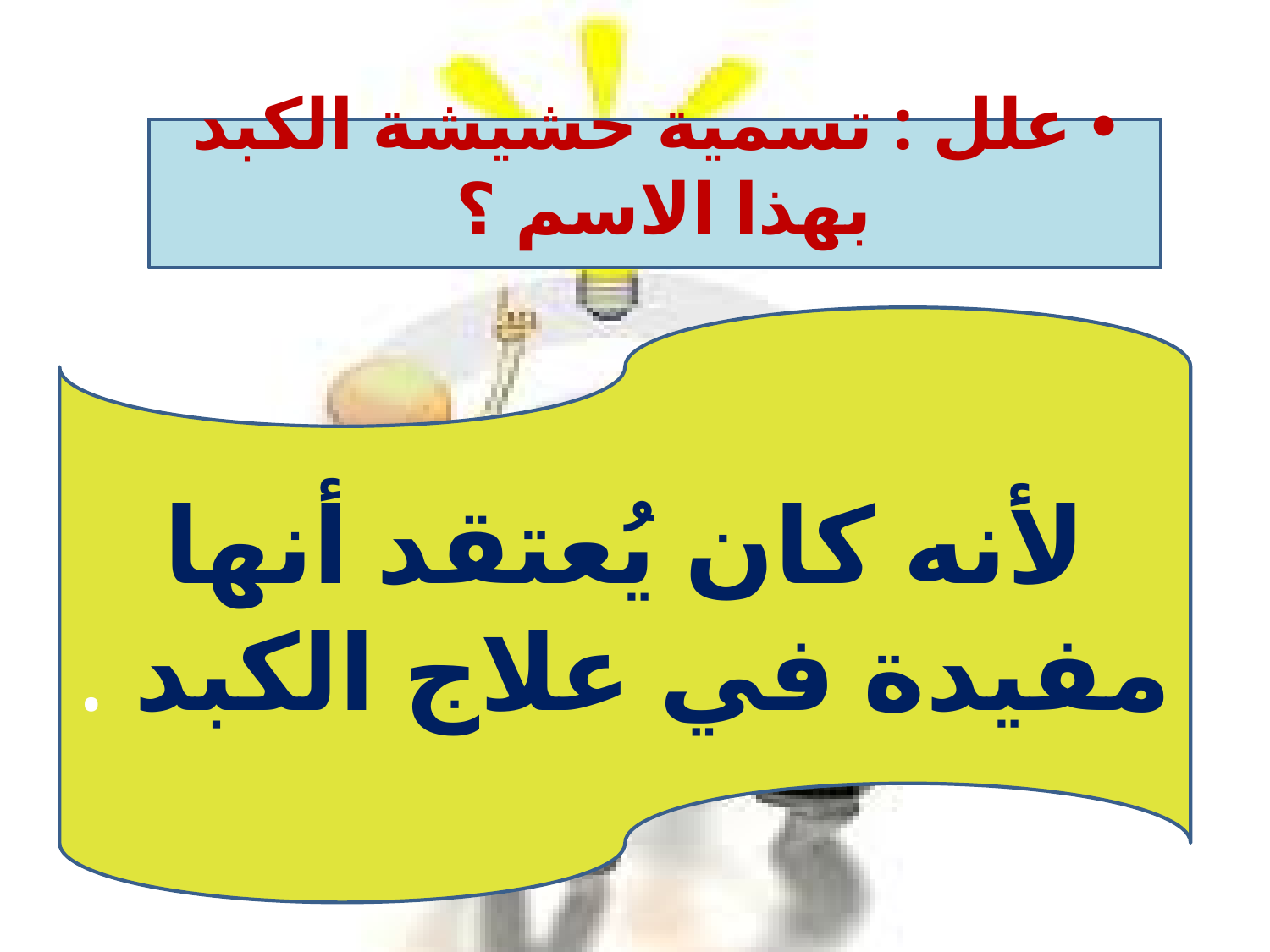

• علل : تسمية حشيشة الكبد بهذا الاسم ؟
لأنه كان يُعتقد أنها مفيدة في علاج الكبد .